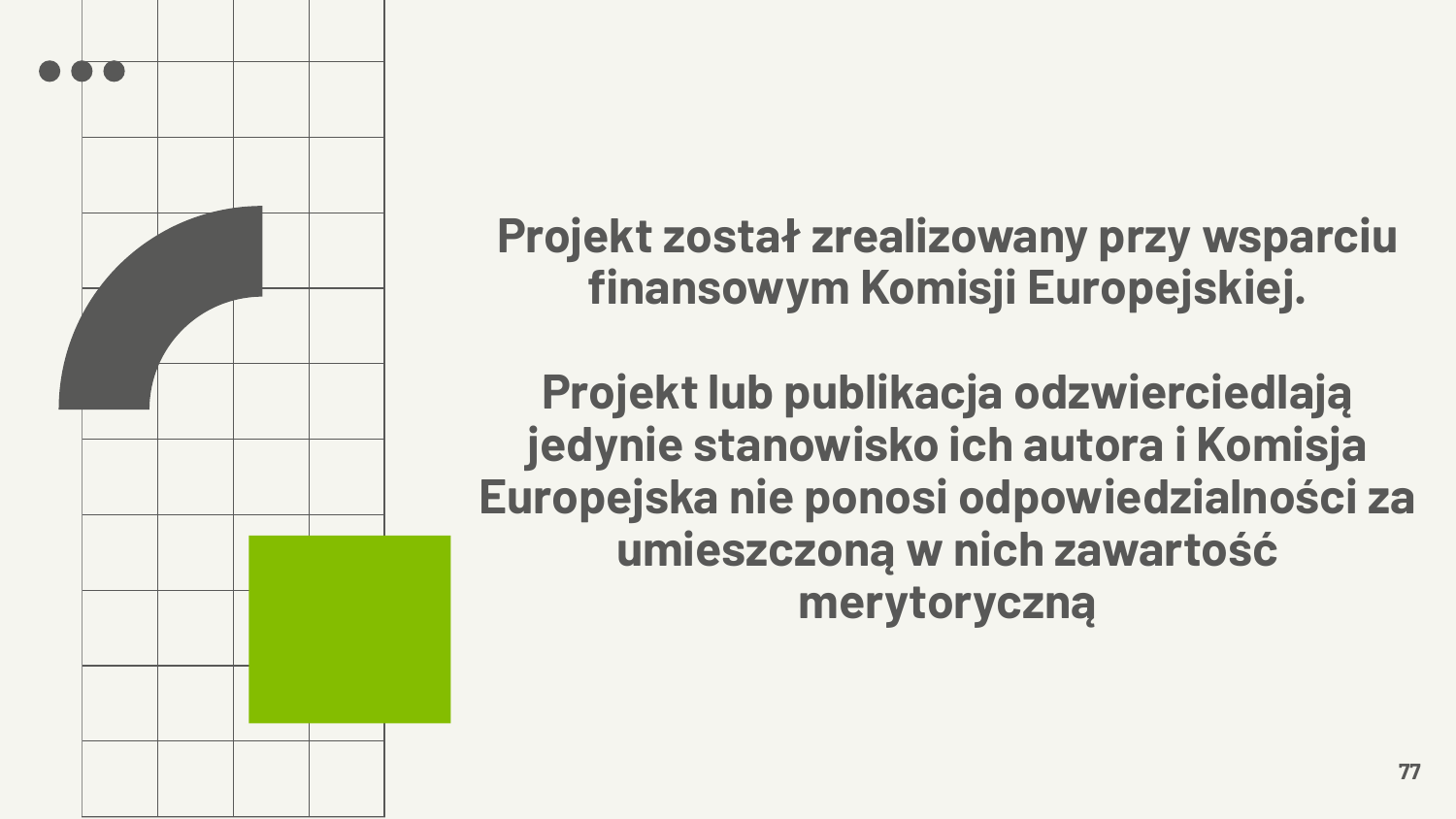

# Projekt został zrealizowany przy wsparciu finansowym Komisji Europejskiej. Projekt lub publikacja odzwierciedlają jedynie stanowisko ich autora i Komisja Europejska nie ponosi odpowiedzialności za umieszczoną w nich zawartość merytoryczną

77